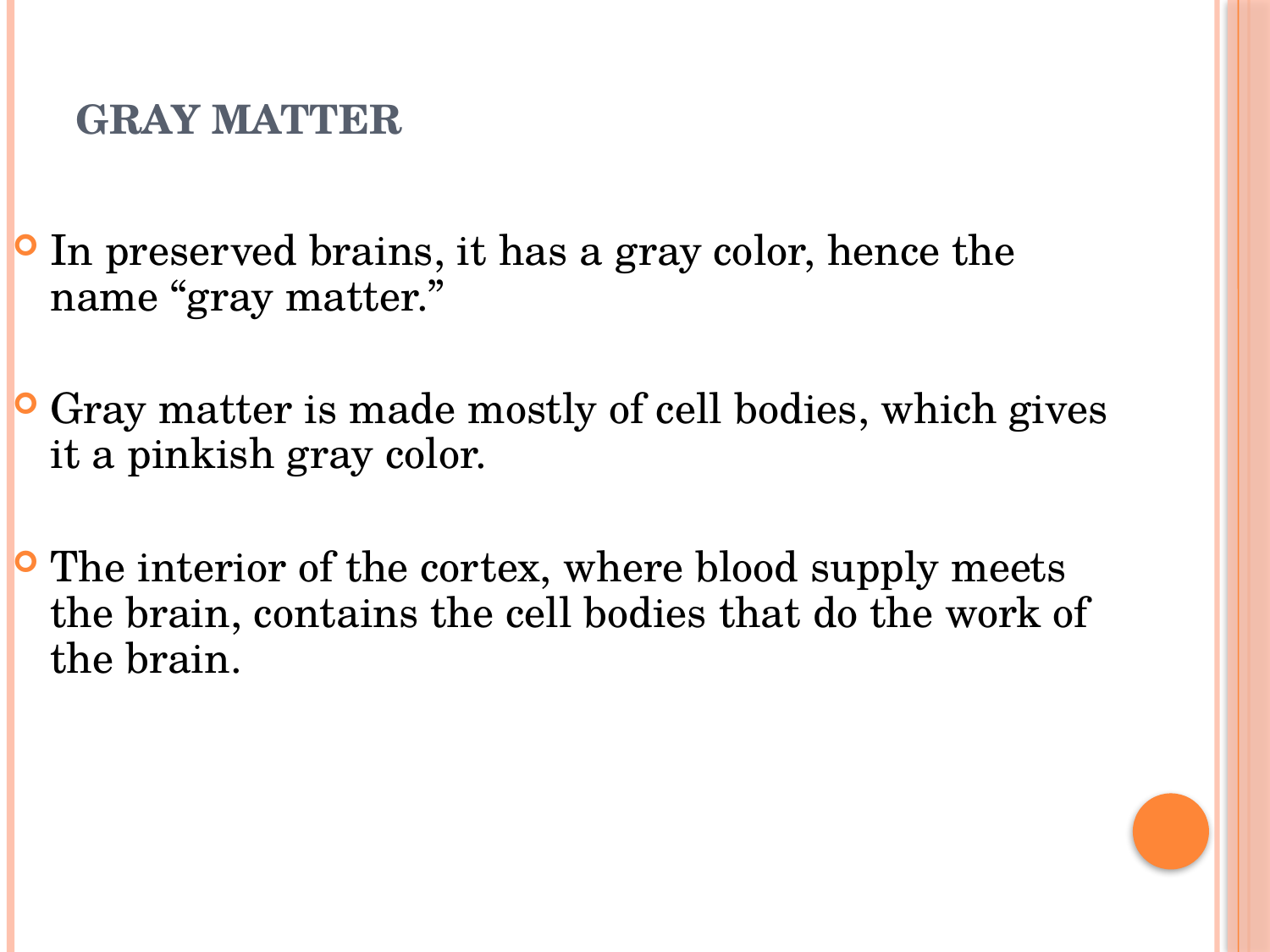

# Gray matter
In preserved brains, it has a gray color, hence the name “gray matter.”

Gray matter is made mostly of cell bodies, which gives it a pinkish gray color.

The interior of the cortex, where blood supply meets the brain, contains the cell bodies that do the work of the brain.